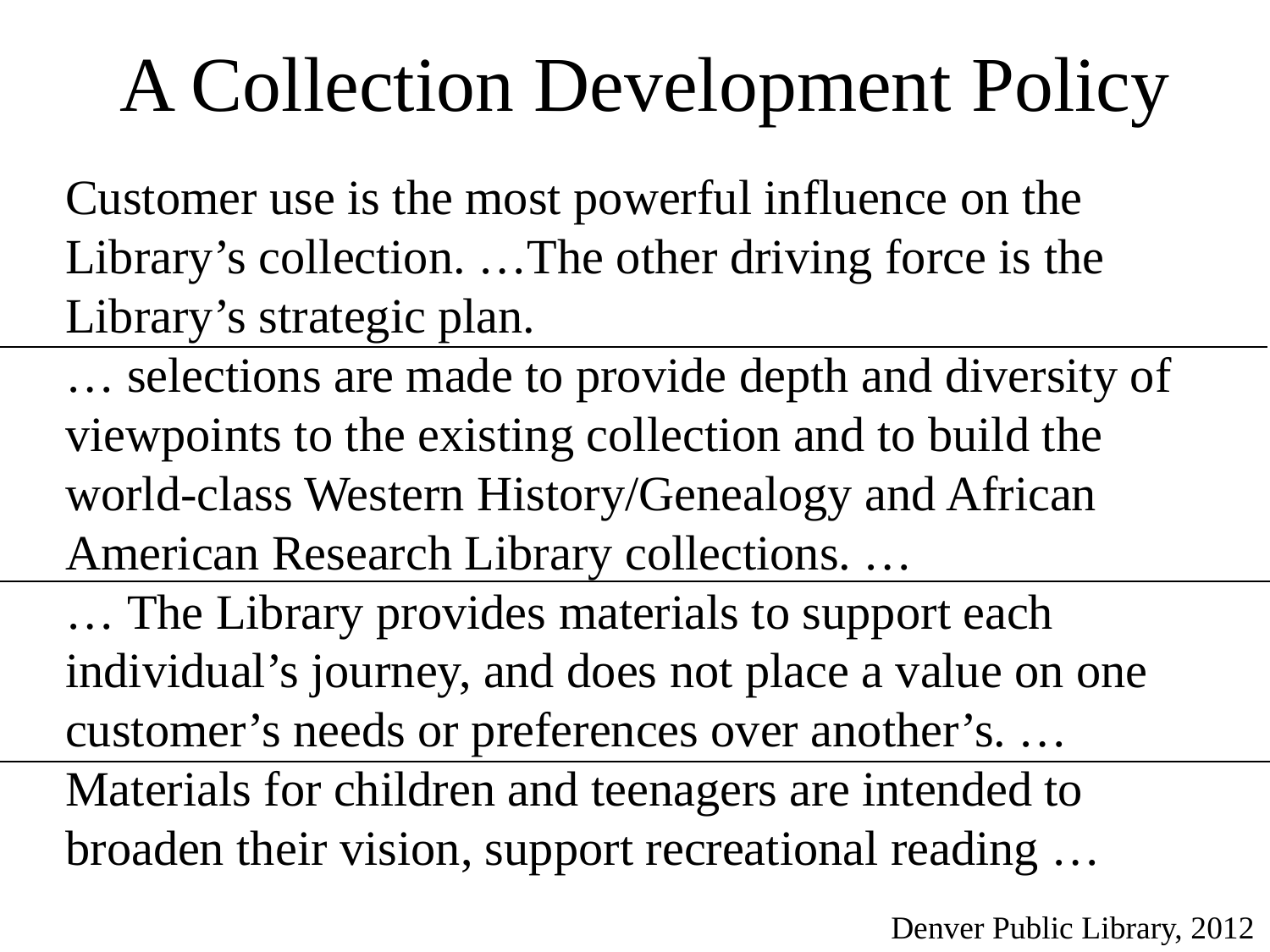

# A Collection Development Policy
Customer use is the most powerful influence on the Library’s collection. …The other driving force is the Library’s strategic plan.
… selections are made to provide depth and diversity of viewpoints to the existing collection and to build the world-class Western History/Genealogy and African American Research Library collections. …
… The Library provides materials to support each individual’s journey, and does not place a value on one customer’s needs or preferences over another’s. …
Materials for children and teenagers are intended to broaden their vision, support recreational reading …
Denver Public Library, 2012